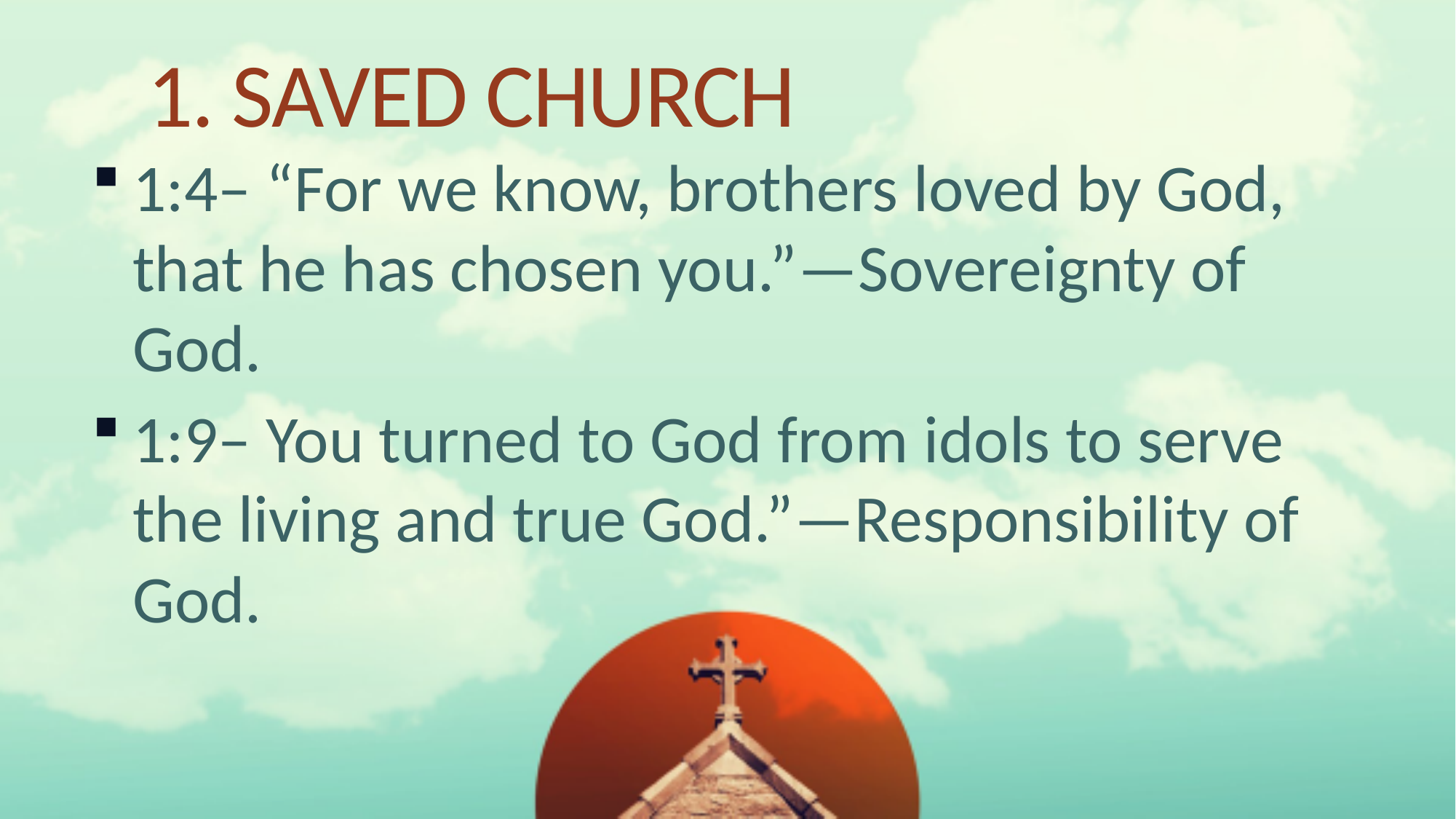

# 1. SAVED CHURCH
1:4– “For we know, brothers loved by God, that he has chosen you.”—Sovereignty of God.
1:9– You turned to God from idols to serve the living and true God.”—Responsibility of God.